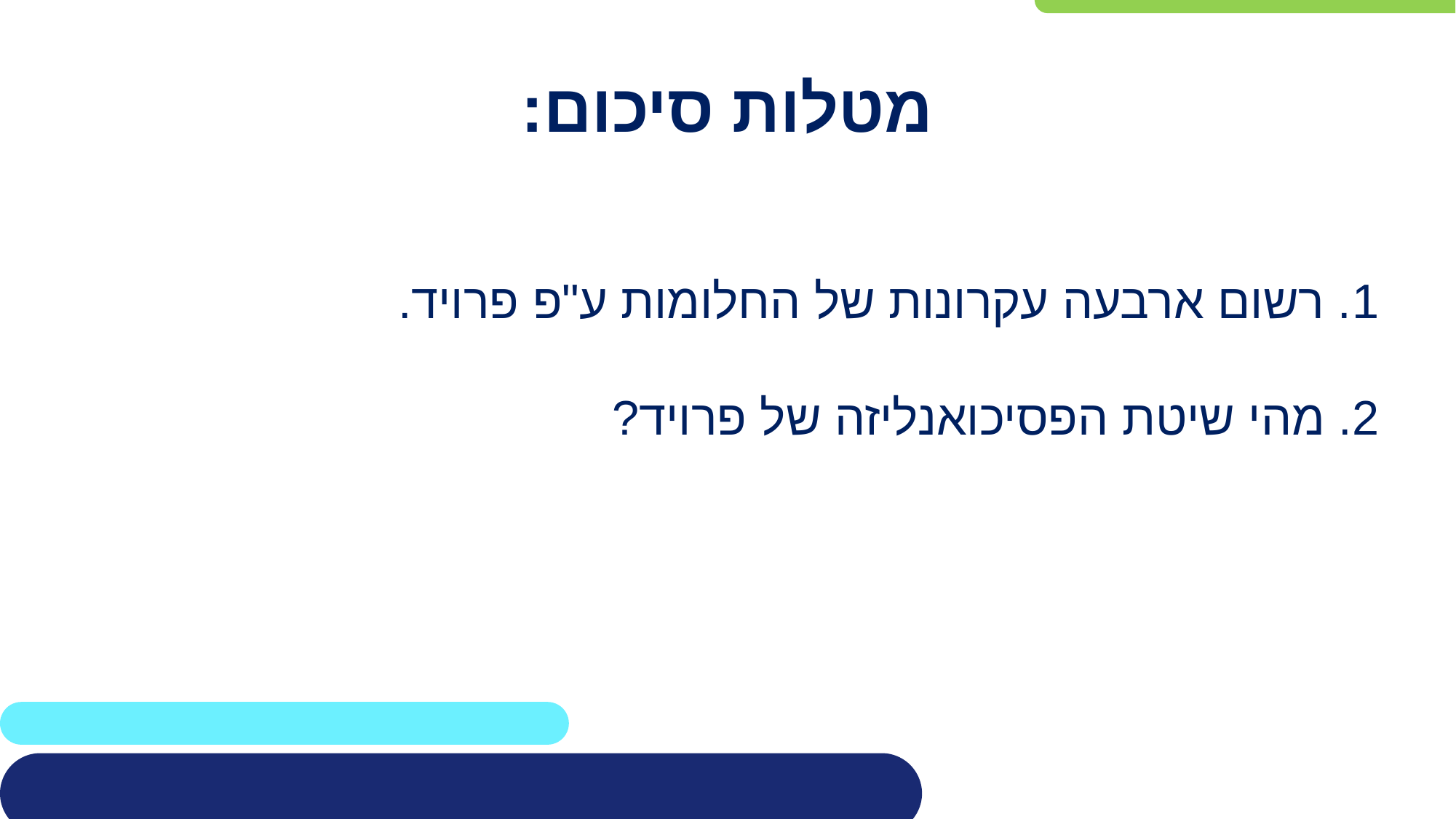

# מטלות סיכום:
1. רשום ארבעה עקרונות של החלומות ע"פ פרויד.
2. מהי שיטת הפסיכואנליזה של פרויד?